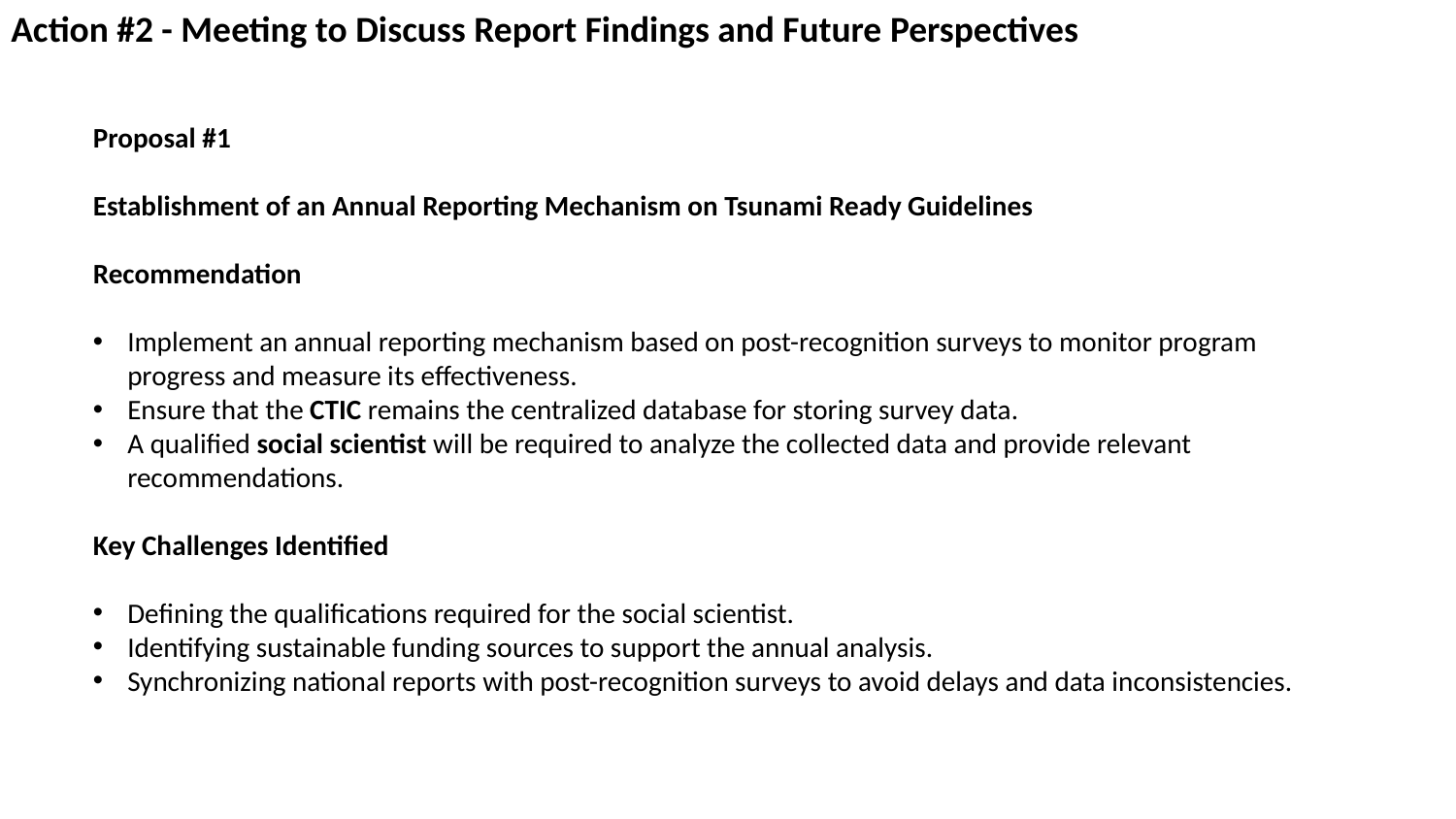

Action #2 - Meeting to Discuss Report Findings and Future Perspectives
Proposal #1

Establishment of an Annual Reporting Mechanism on Tsunami Ready Guidelines

Recommendation

Implement an annual reporting mechanism based on post-recognition surveys to monitor program progress and measure its effectiveness.
Ensure that the CTIC remains the centralized database for storing survey data.
A qualified social scientist will be required to analyze the collected data and provide relevant recommendations.

Key Challenges Identified

Defining the qualifications required for the social scientist.
Identifying sustainable funding sources to support the annual analysis.
Synchronizing national reports with post-recognition surveys to avoid delays and data inconsistencies.